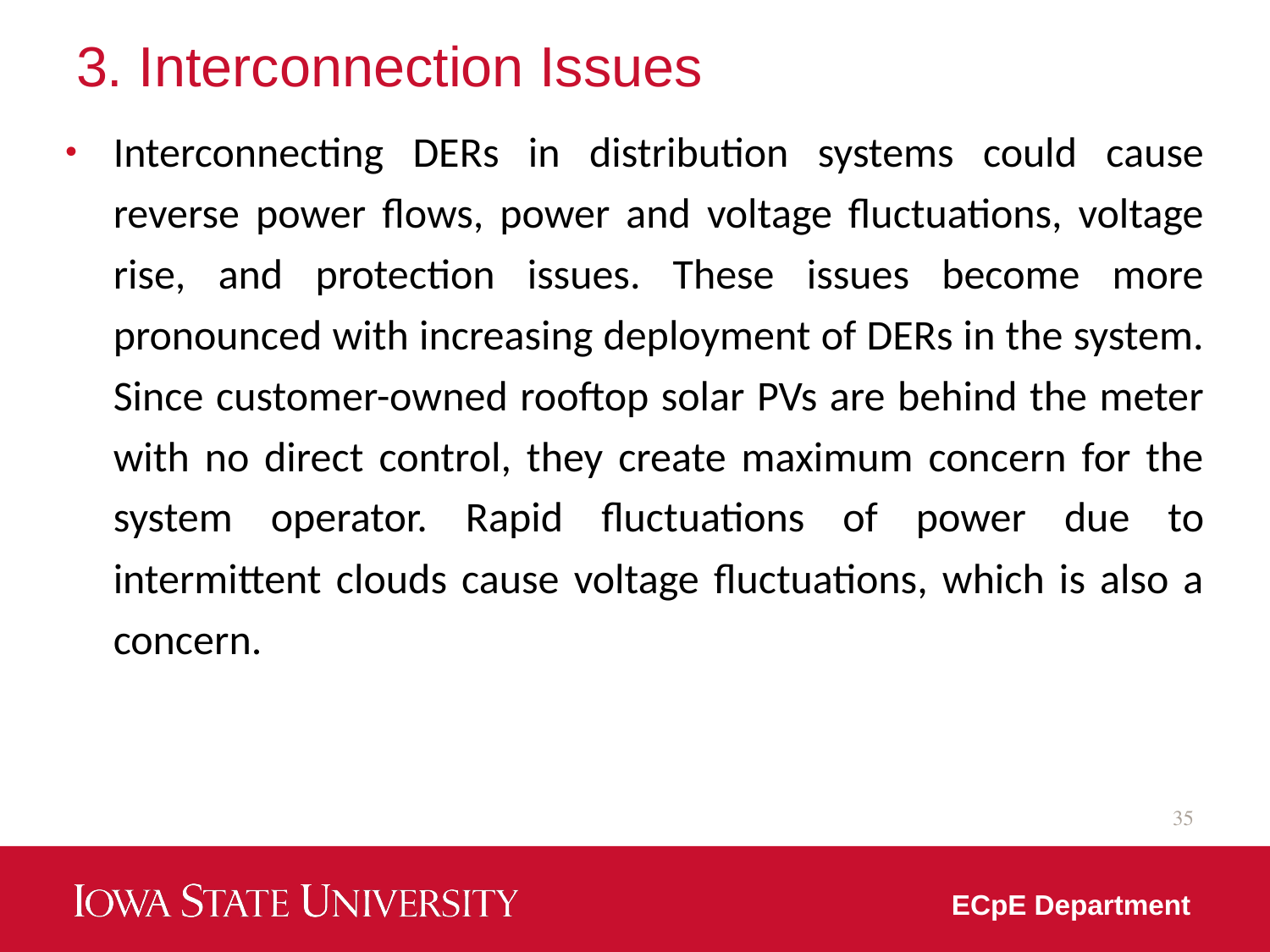

# 3. Interconnection Issues
Interconnecting DERs in distribution systems could cause reverse power flows, power and voltage fluctuations, voltage rise, and protection issues. These issues become more pronounced with increasing deployment of DERs in the system. Since customer-owned rooftop solar PVs are behind the meter with no direct control, they create maximum concern for the system operator. Rapid fluctuations of power due to intermittent clouds cause voltage fluctuations, which is also a concern.
35
ECpE Department